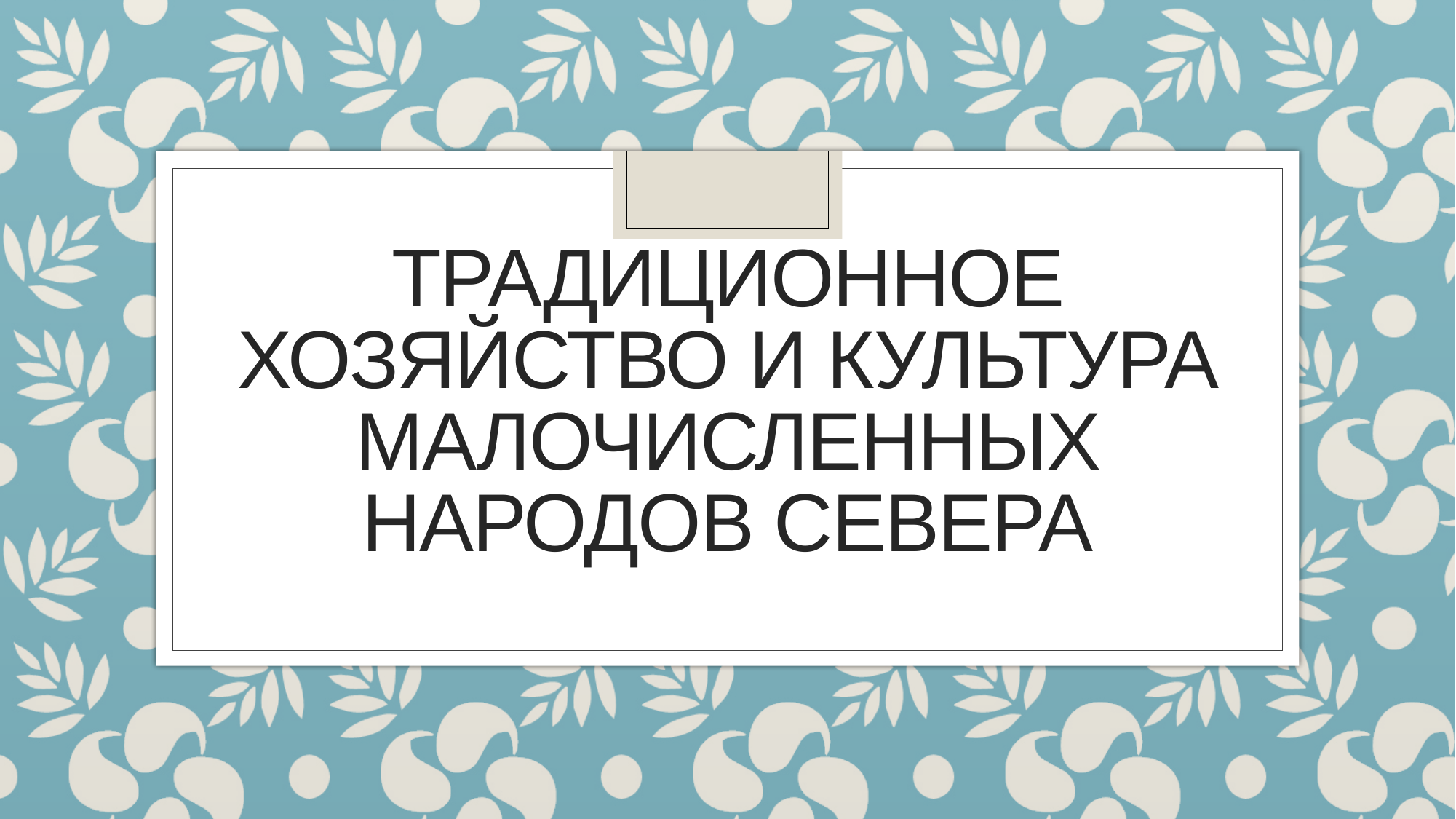

# Традиционное хозяйство и культура малочисленных народов севера